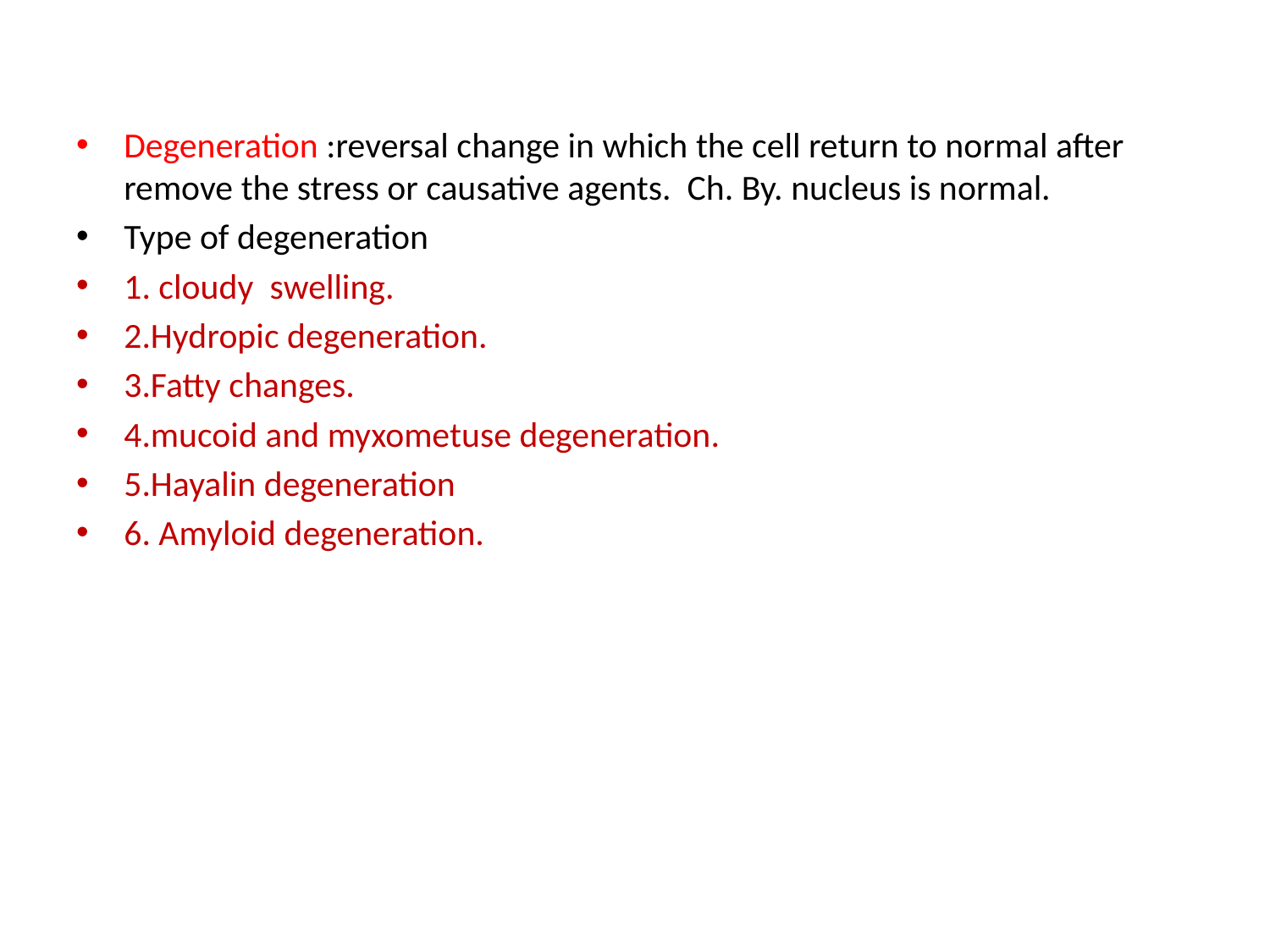

#
Degeneration :reversal change in which the cell return to normal after remove the stress or causative agents.  Ch. By. nucleus is normal.
Type of degeneration
1. cloudy  swelling.
2.Hydropic degeneration.
3.Fatty changes.
4.mucoid and myxometuse degeneration.
5.Hayalin degeneration
6. Amyloid degeneration.